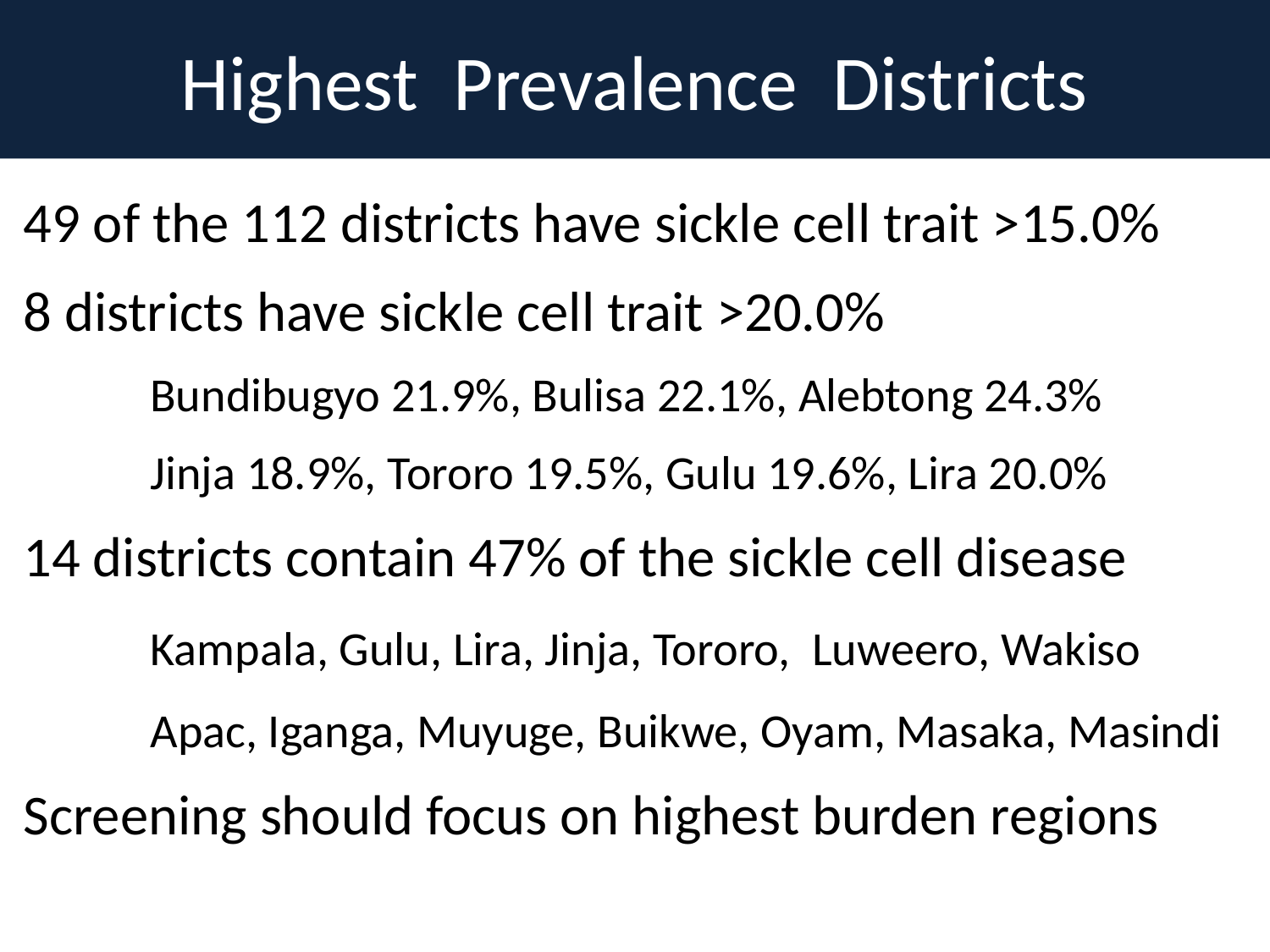

# Highest  Prevalence  Districts
49 of the 112 districts have sickle cell trait >15.0%
8 districts have sickle cell trait >20.0%
	Bundibugyo 21.9%, Bulisa 22.1%, Alebtong 24.3%
	Jinja 18.9%, Tororo 19.5%, Gulu 19.6%, Lira 20.0%
14 districts contain 47% of the sickle cell disease
	Kampala, Gulu, Lira, Jinja, Tororo,  Luweero, Wakiso
	Apac, Iganga, Muyuge, Buikwe, Oyam, Masaka, Masindi
Screening should focus on highest burden regions